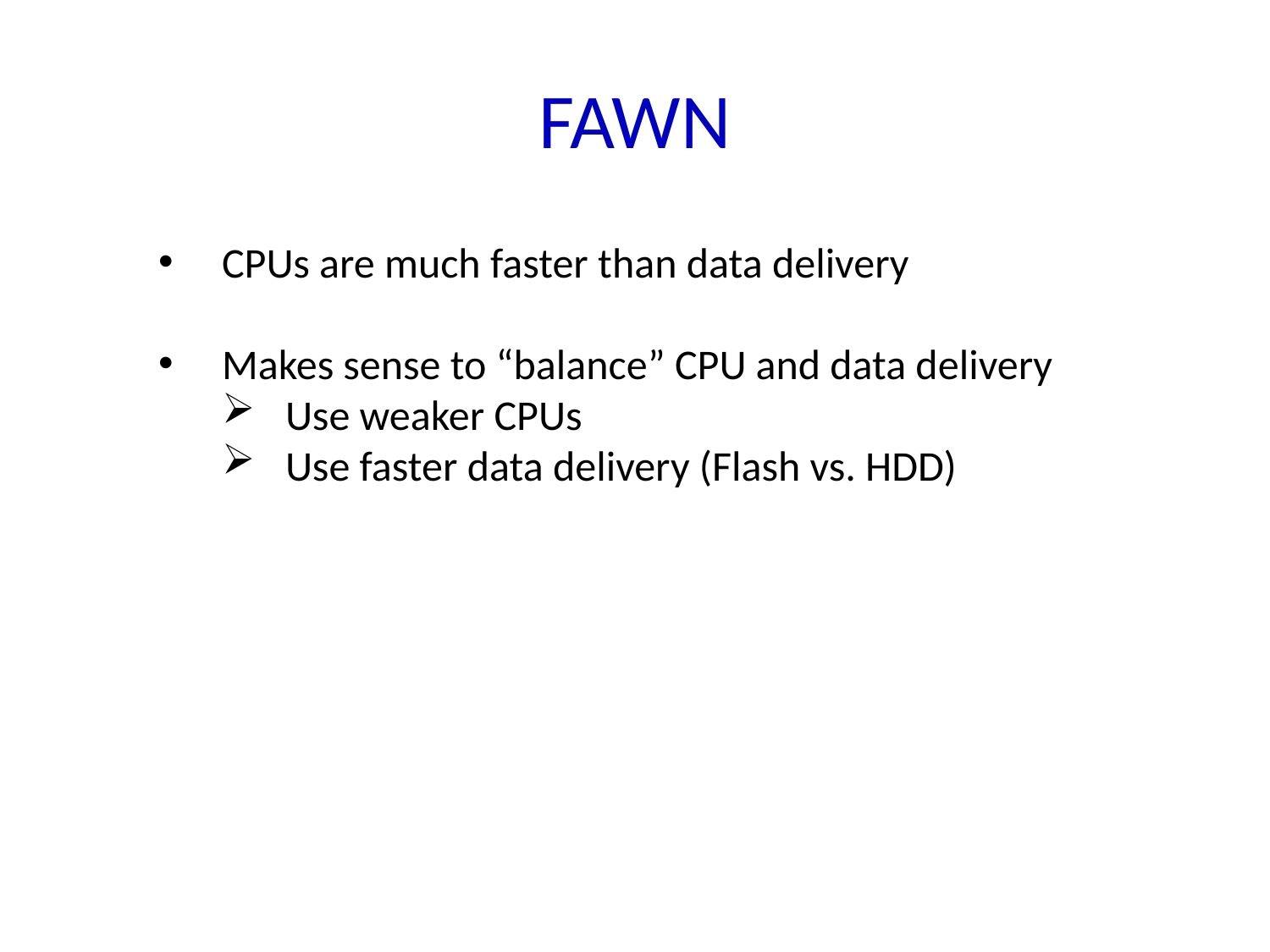

# FAWN
CPUs are much faster than data delivery

Makes sense to “balance” CPU and data delivery
Use weaker CPUs
Use faster data delivery (Flash vs. HDD)